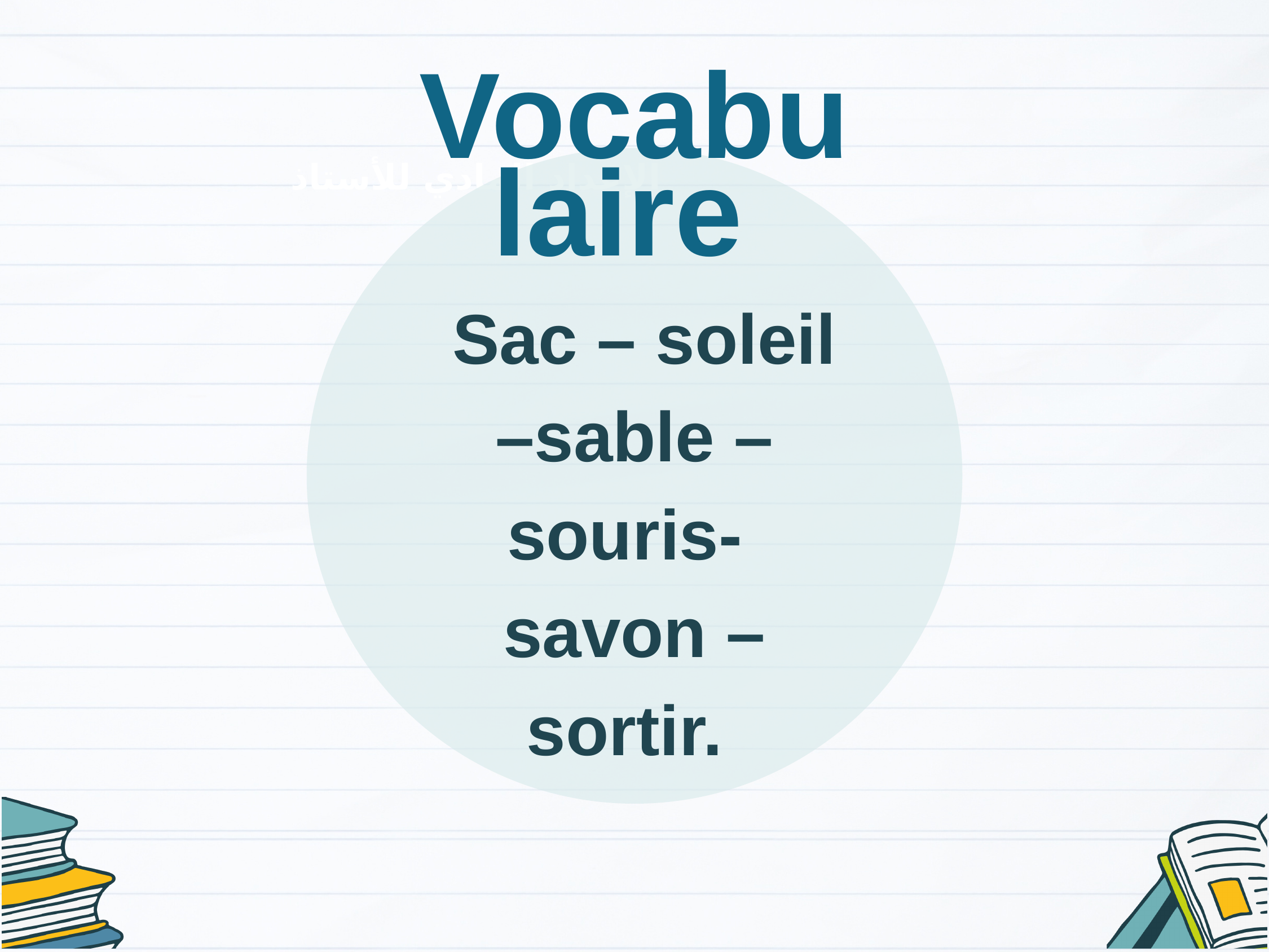

Vocabulaire
 Sac – soleil –sable –souris-  savon – sortir.

الإعداد المادي للأستاذ